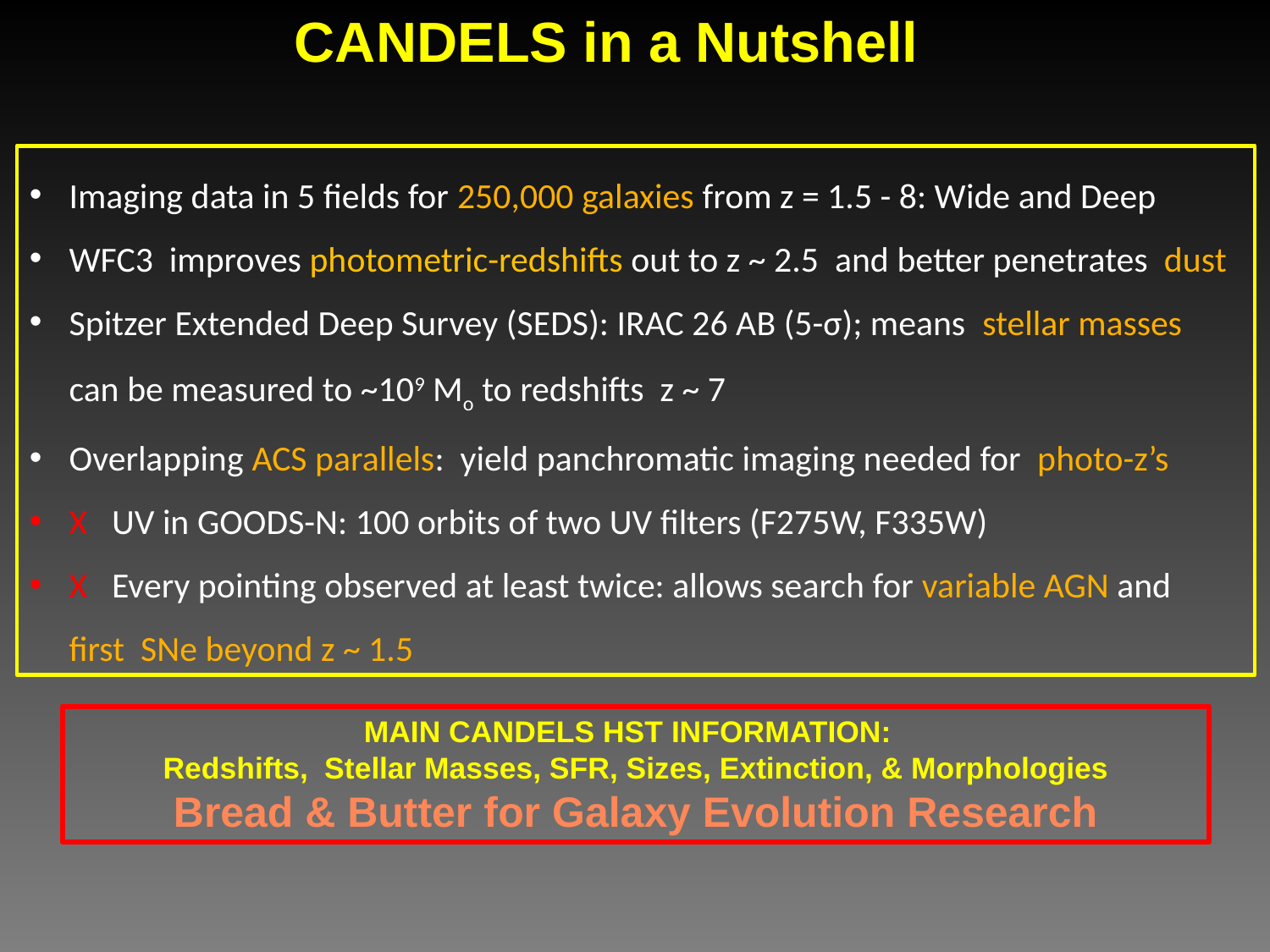

CANDELS in a Nutshell
Imaging data in 5 fields for 250,000 galaxies from z = 1.5 - 8: Wide and Deep
WFC3  improves photometric-redshifts out to z ~ 2.5  and better penetrates  dust
Spitzer Extended Deep Survey (SEDS): IRAC 26 AB (5-σ); means  stellar masses  can be measured to ~109 Mo to redshifts  z ~ 7
Overlapping ACS parallels:  yield panchromatic imaging needed for  photo-z’s
X   UV in GOODS-N: 100 orbits of two UV filters (F275W, F335W)
X   Every pointing observed at least twice: allows search for variable AGN and  first  SNe beyond z ~ 1.5
MAIN CANDELS HST INFORMATION:
Redshifts,  Stellar Masses, SFR, Sizes, Extinction, & Morphologies
Bread & Butter for Galaxy Evolution Research